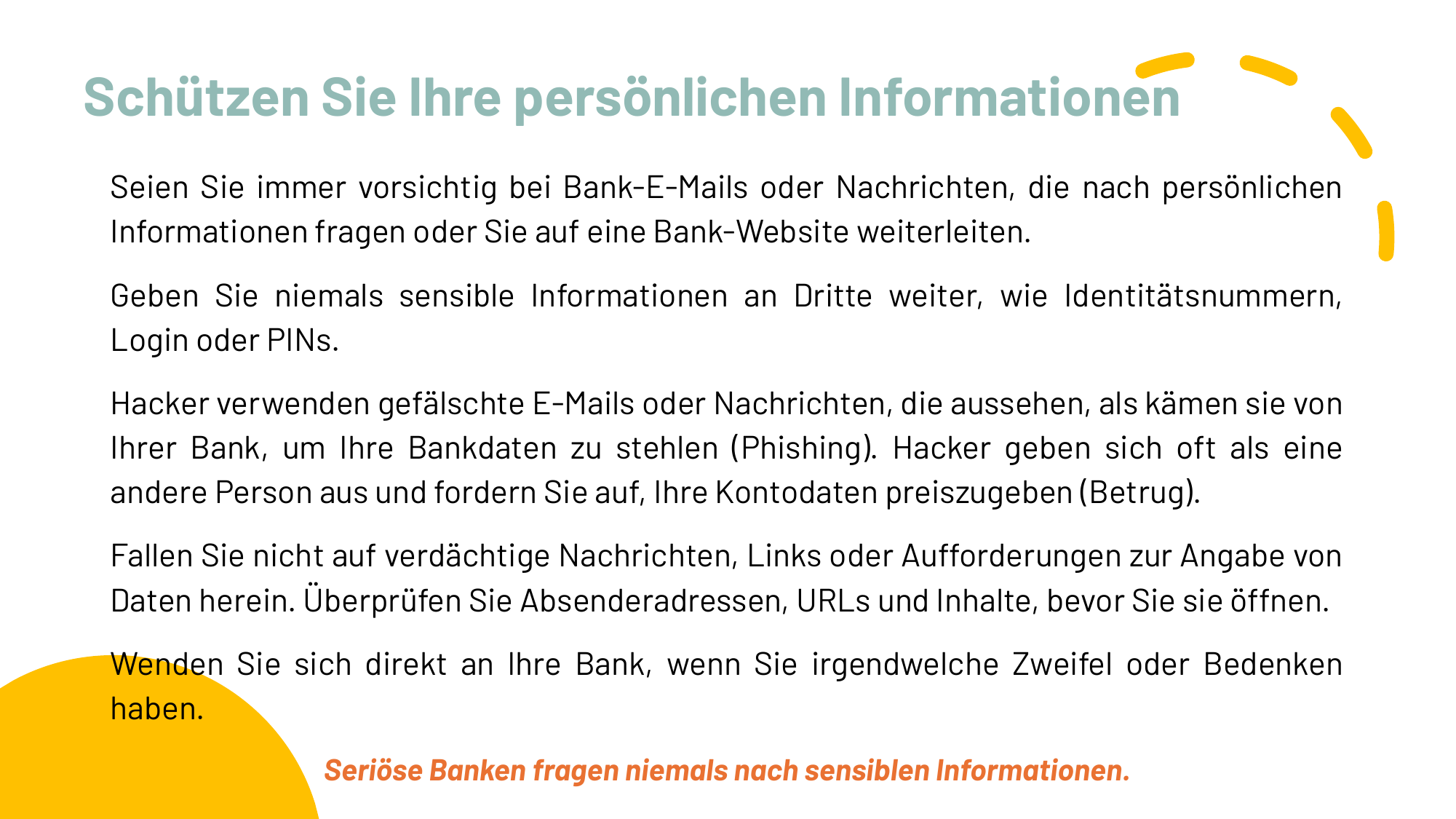

# Schützen Sie Ihre persönlichen Informationen

Seien Sie immer vorsichtig bei Bank-E-Mails oder Nachrichten, die nach persönlichen Informationen fragen oder Sie auf eine Bank-Website weiterleiten.
Geben Sie niemals sensible Informationen an Dritte weiter, wie Identitätsnummern, Login oder PINs.
Hacker verwenden gefälschte E-Mails oder Nachrichten, die aussehen, als kämen sie von Ihrer Bank, um Ihre Bankdaten zu stehlen (Phishing). Hacker geben sich oft als eine andere Person aus und fordern Sie auf, Ihre Kontodaten preiszugeben (Betrug).
Fallen Sie nicht auf verdächtige Nachrichten, Links oder Aufforderungen zur Angabe von Daten herein. Überprüfen Sie Absenderadressen, URLs und Inhalte, bevor Sie sie öffnen.
Wenden Sie sich direkt an Ihre Bank, wenn Sie irgendwelche Zweifel oder Bedenken haben.
Seriöse Banken fragen niemals nach sensiblen Informationen.